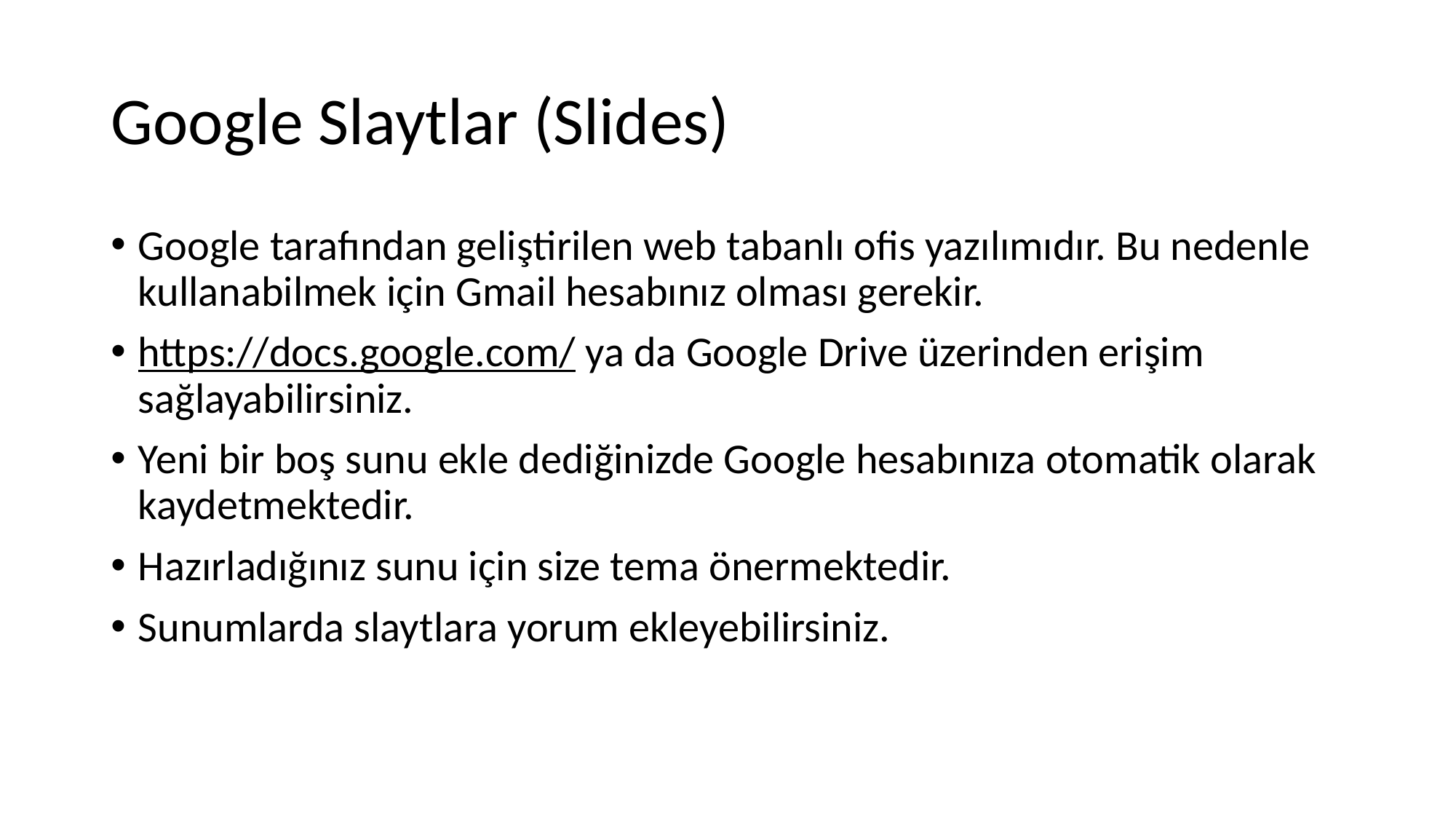

# Google Slaytlar (Slides)
Google tarafından geliştirilen web tabanlı ofis yazılımıdır. Bu nedenle kullanabilmek için Gmail hesabınız olması gerekir.
https://docs.google.com/ ya da Google Drive üzerinden erişim sağlayabilirsiniz.
Yeni bir boş sunu ekle dediğinizde Google hesabınıza otomatik olarak kaydetmektedir.
Hazırladığınız sunu için size tema önermektedir.
Sunumlarda slaytlara yorum ekleyebilirsiniz.